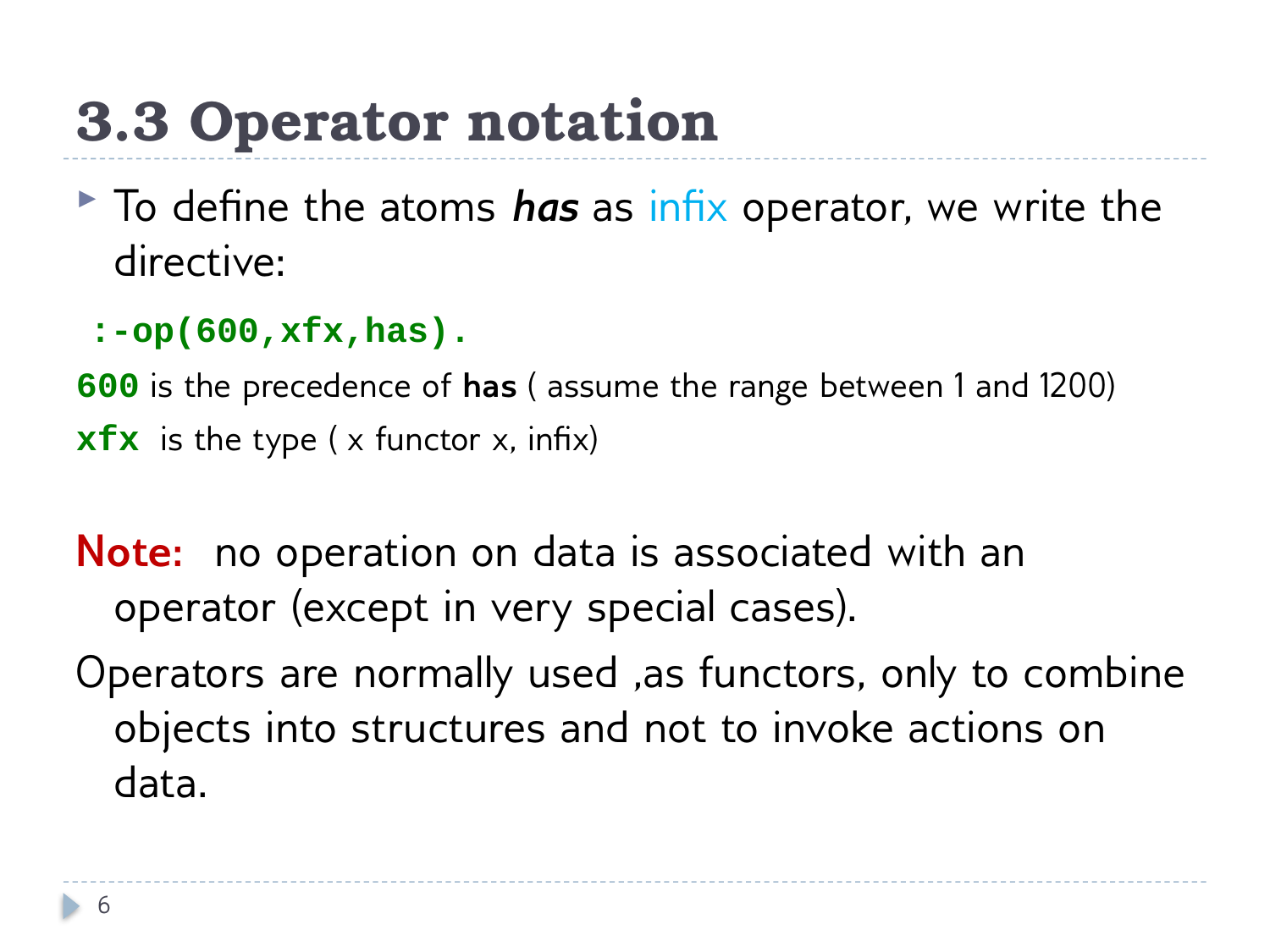

# 3.3 Operator notation
To define the atoms has as infix operator, we write the directive:
 :-op(600,xfx,has).
600 is the precedence of has ( assume the range between 1 and 1200)
xfx is the type ( x functor x, infix)

Note:  no operation on data is associated with an operator (except in very special cases).
Operators are normally used ,as functors, only to combine objects into structures and not to invoke actions on data.

6